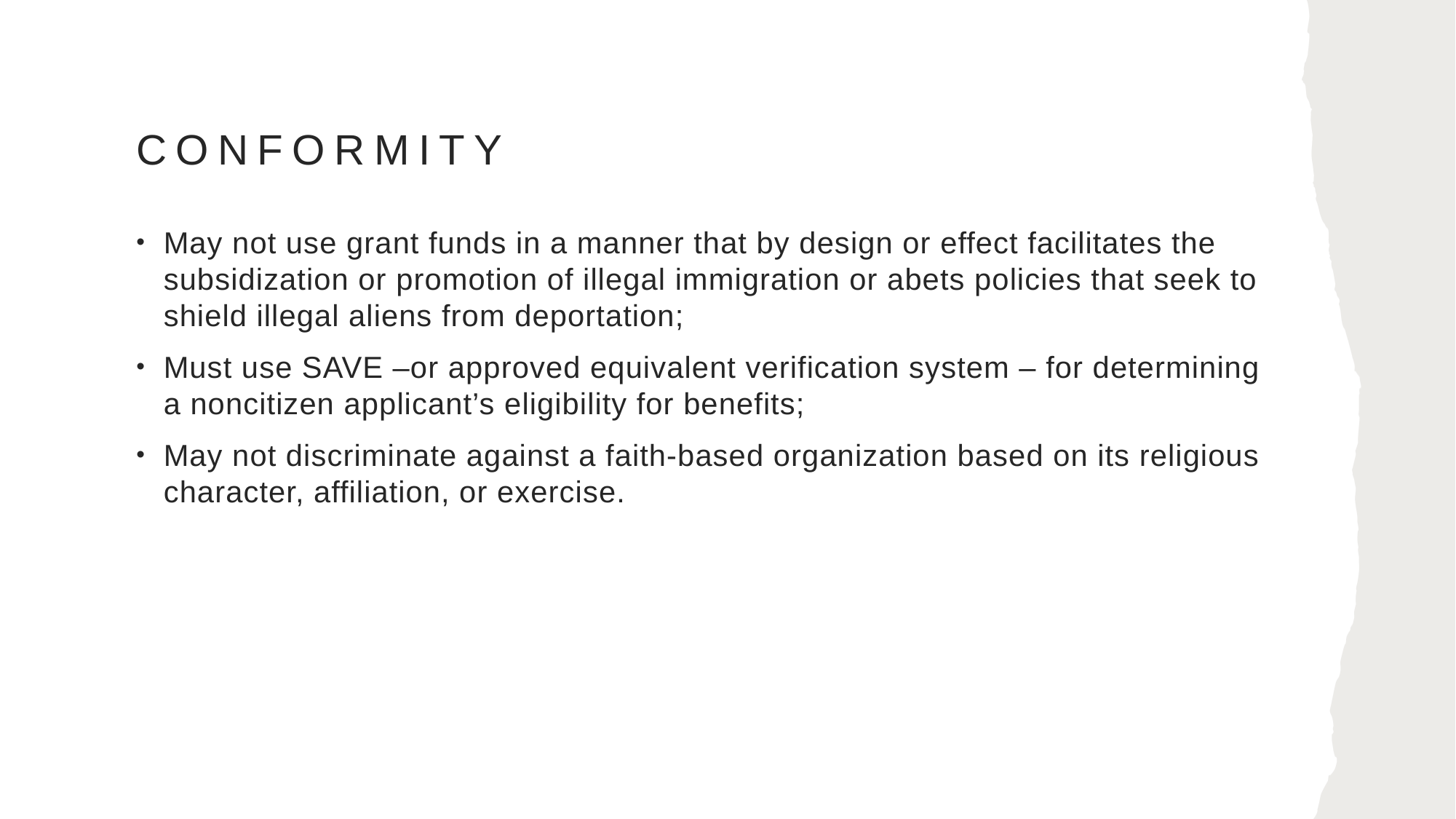

# Conformity
May not use grant funds in a manner that by design or effect facilitates the subsidization or promotion of illegal immigration or abets policies that seek to shield illegal aliens from deportation;
Must use SAVE –or approved equivalent verification system – for determining a noncitizen applicant’s eligibility for benefits;
May not discriminate against a faith-based organization based on its religious character, affiliation, or exercise.